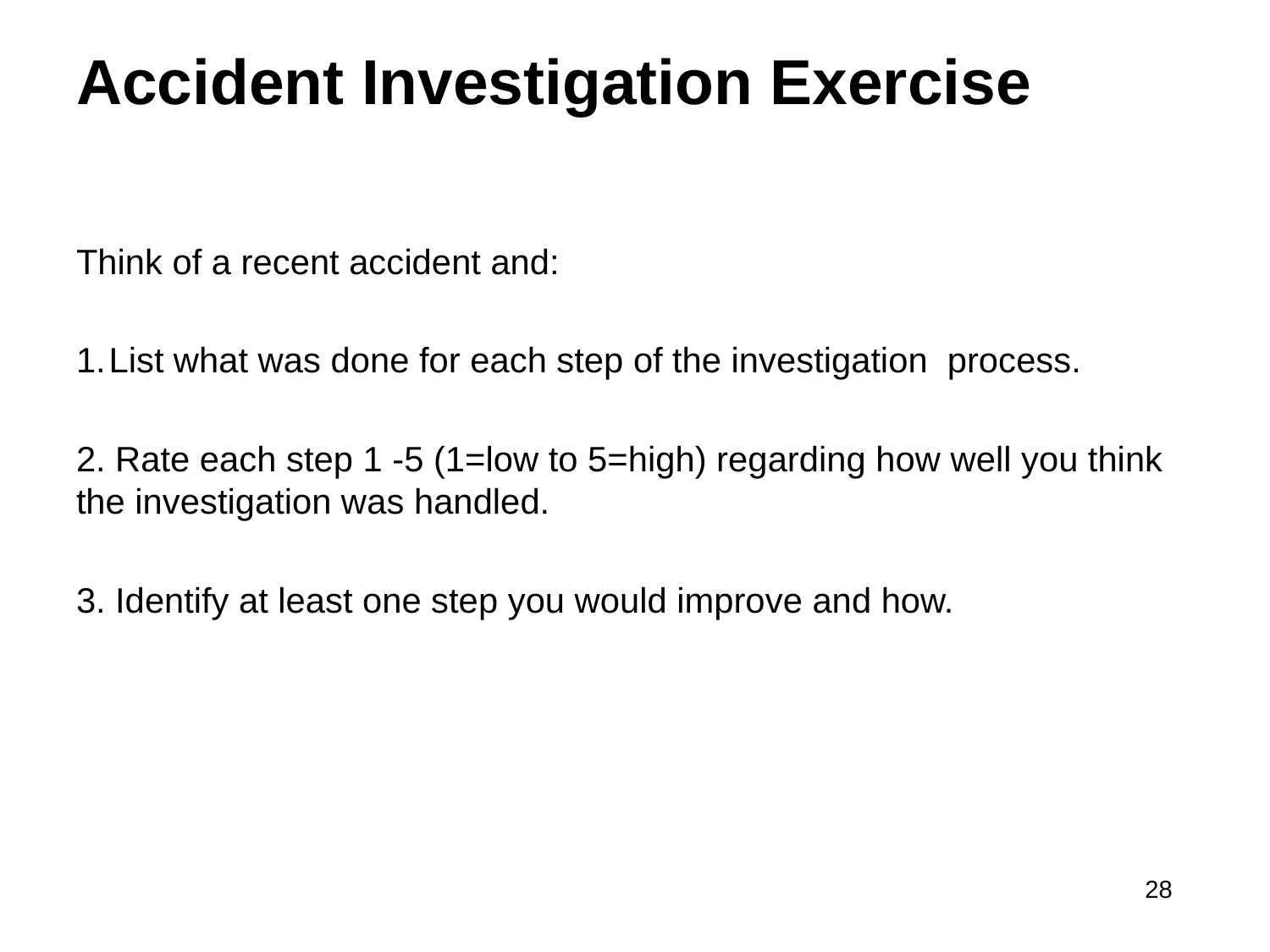

# Accident Investigation Exercise
Think of a recent accident and:

List what was done for each step of the investigation  process.

2. Rate each step 1 -5 (1=low to 5=high) regarding how well you think the investigation was handled.

3. Identify at least one step you would improve and how.

28